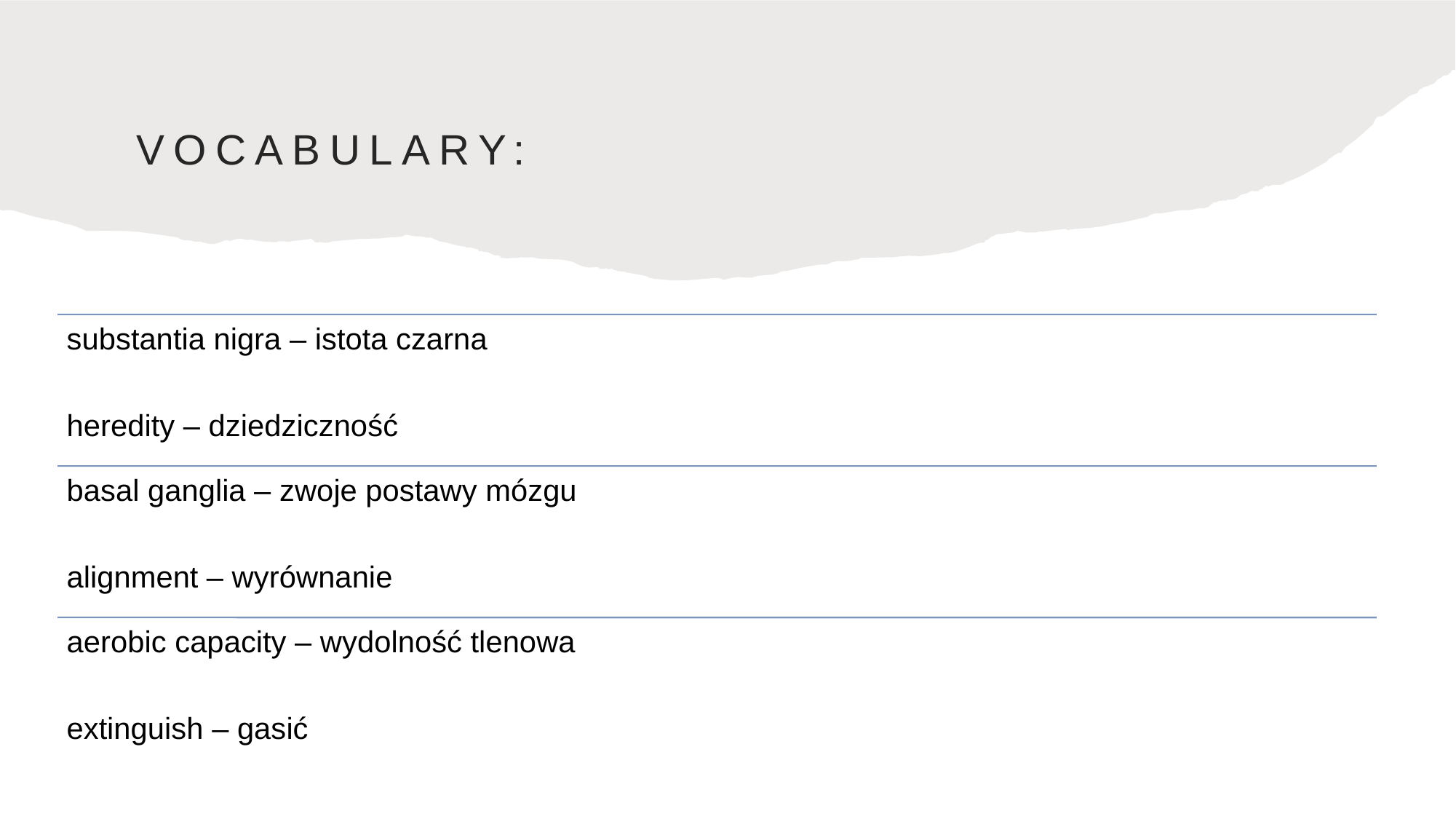

# Vocabulary:
substantia nigra – istota czarna

heredity – dziedziczność

basal ganglia – zwoje postawy mózgu

alignment – wyrównanie
aerobic capacity – wydolność tlenowa

extinguish – gasić